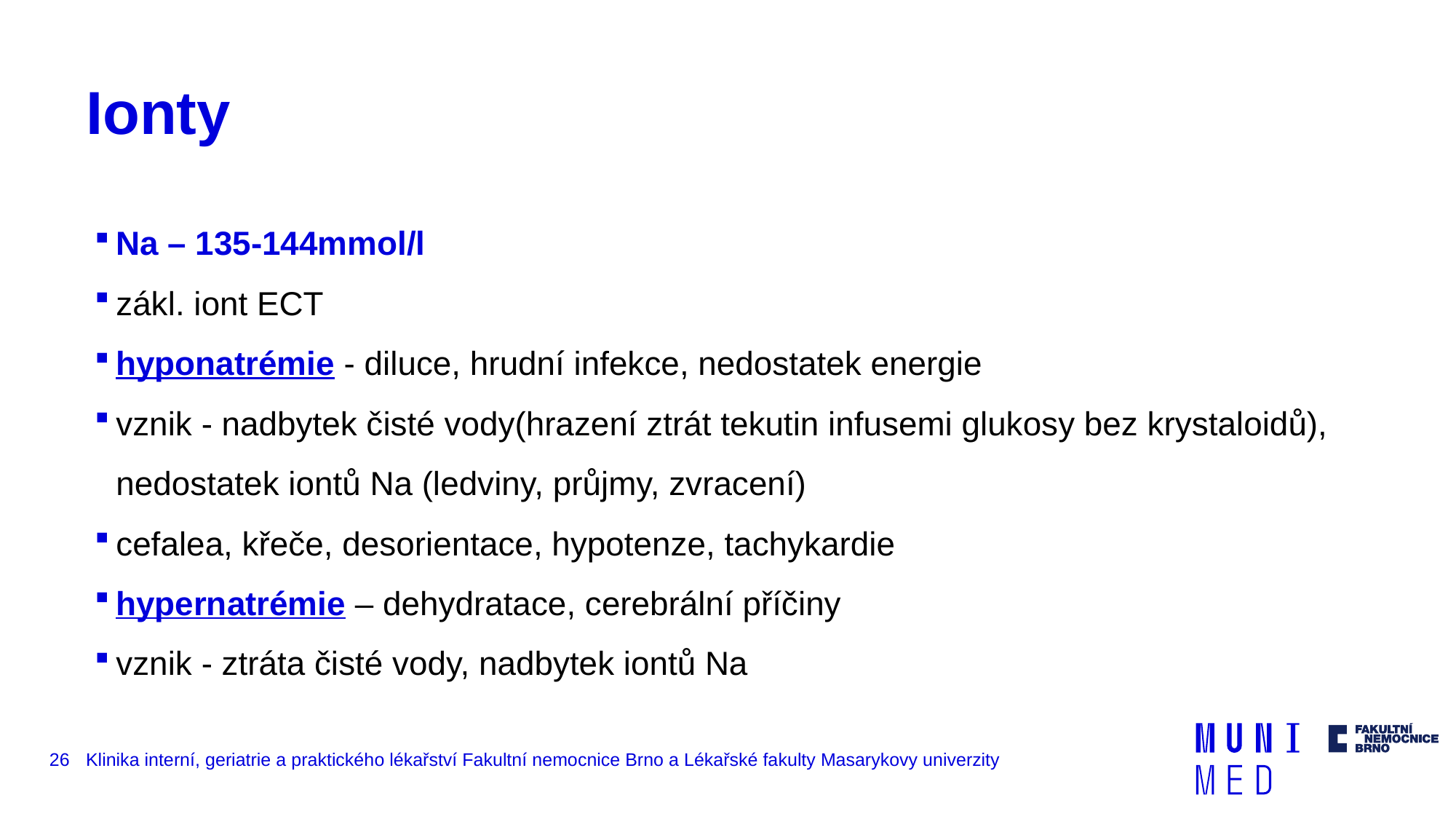

# Ionty
Na – 135-144mmol/l
zákl. iont ECT
hyponatrémie - diluce, hrudní infekce, nedostatek energie
vznik - nadbytek čisté vody(hrazení ztrát tekutin infusemi glukosy bez krystaloidů), nedostatek iontů Na (ledviny, průjmy, zvracení)
cefalea, křeče, desorientace, hypotenze, tachykardie
hypernatrémie – dehydratace, cerebrální příčiny
vznik - ztráta čisté vody, nadbytek iontů Na
26
Klinika interní, geriatrie a praktického lékařství Fakultní nemocnice Brno a Lékařské fakulty Masarykovy univerzity